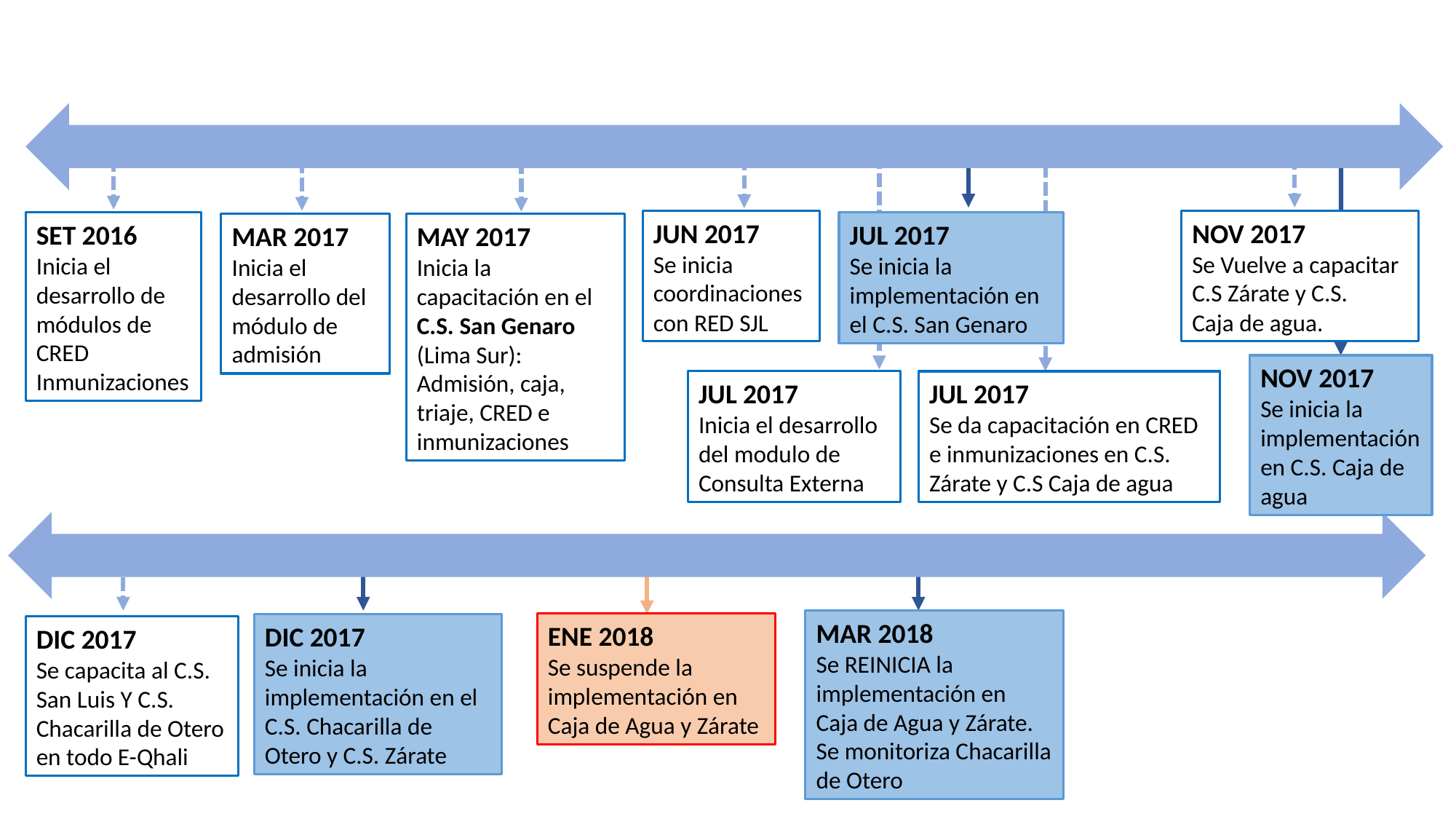

JUN 2017
Se inicia coordinaciones con RED SJL
NOV 2017
Se Vuelve a capacitar C.S Zárate y C.S.
Caja de agua.
SET 2016
Inicia el desarrollo de módulos de
CRED
Inmunizaciones
JUL 2017
Se inicia la implementación en el C.S. San Genaro
MAR 2017
Inicia el desarrollo del módulo de admisión
MAY 2017
Inicia la capacitación en el C.S. San Genaro (Lima Sur): Admisión, caja, triaje, CRED e inmunizaciones
NOV 2017
Se inicia la implementación en C.S. Caja de agua
JUL 2017
Inicia el desarrollo del modulo de Consulta Externa
JUL 2017
Se da capacitación en CRED e inmunizaciones en C.S. Zárate y C.S Caja de agua

MAR 2018
Se REINICIA la implementación en Caja de Agua y Zárate.
Se monitoriza Chacarilla de Otero
ENE 2018
Se suspende la implementación en Caja de Agua y Zárate
DIC 2017
Se inicia la implementación en el C.S. Chacarilla de Otero y C.S. Zárate
DIC 2017
Se capacita al C.S. San Luis Y C.S. Chacarilla de Otero en todo E-Qhali